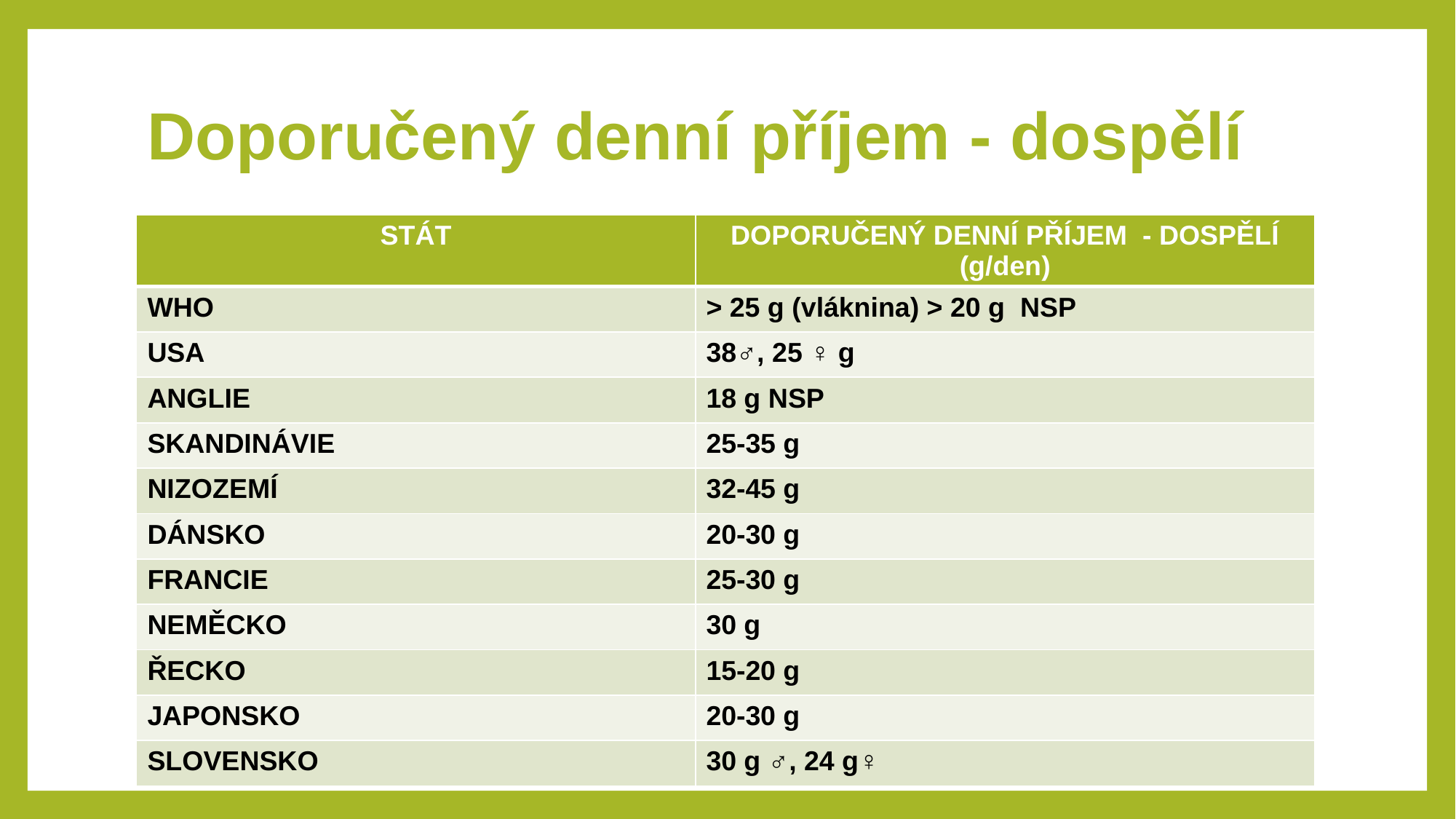

# Doporučený denní příjem - dospělí
| STÁT | DOPORUČENÝ DENNÍ PŘÍJEM - DOSPĚLÍ (g/den) |
| --- | --- |
| WHO | > 25 g (vláknina) > 20 g NSP |
| USA | 38♂, 25 ♀ g |
| ANGLIE | 18 g NSP |
| SKANDINÁVIE | 25-35 g |
| NIZOZEMÍ | 32-45 g |
| DÁNSKO | 20-30 g |
| FRANCIE | 25-30 g |
| NEMĚCKO | 30 g |
| ŘECKO | 15-20 g |
| JAPONSKO | 20-30 g |
| SLOVENSKO | 30 g ♂, 24 g♀ |